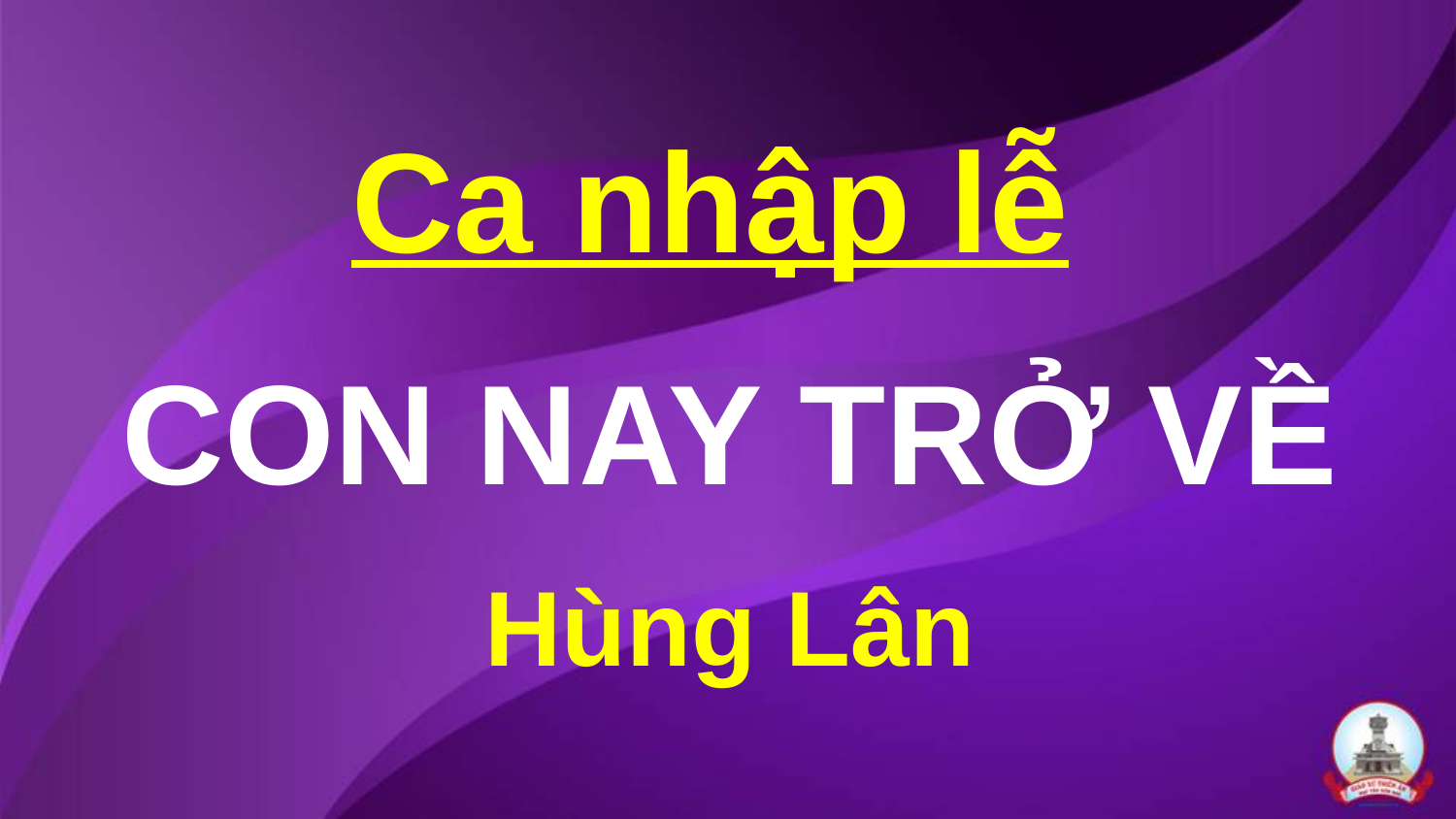

Ca nhập lễ
CON NAY TRỞ VỀ
Hùng Lân